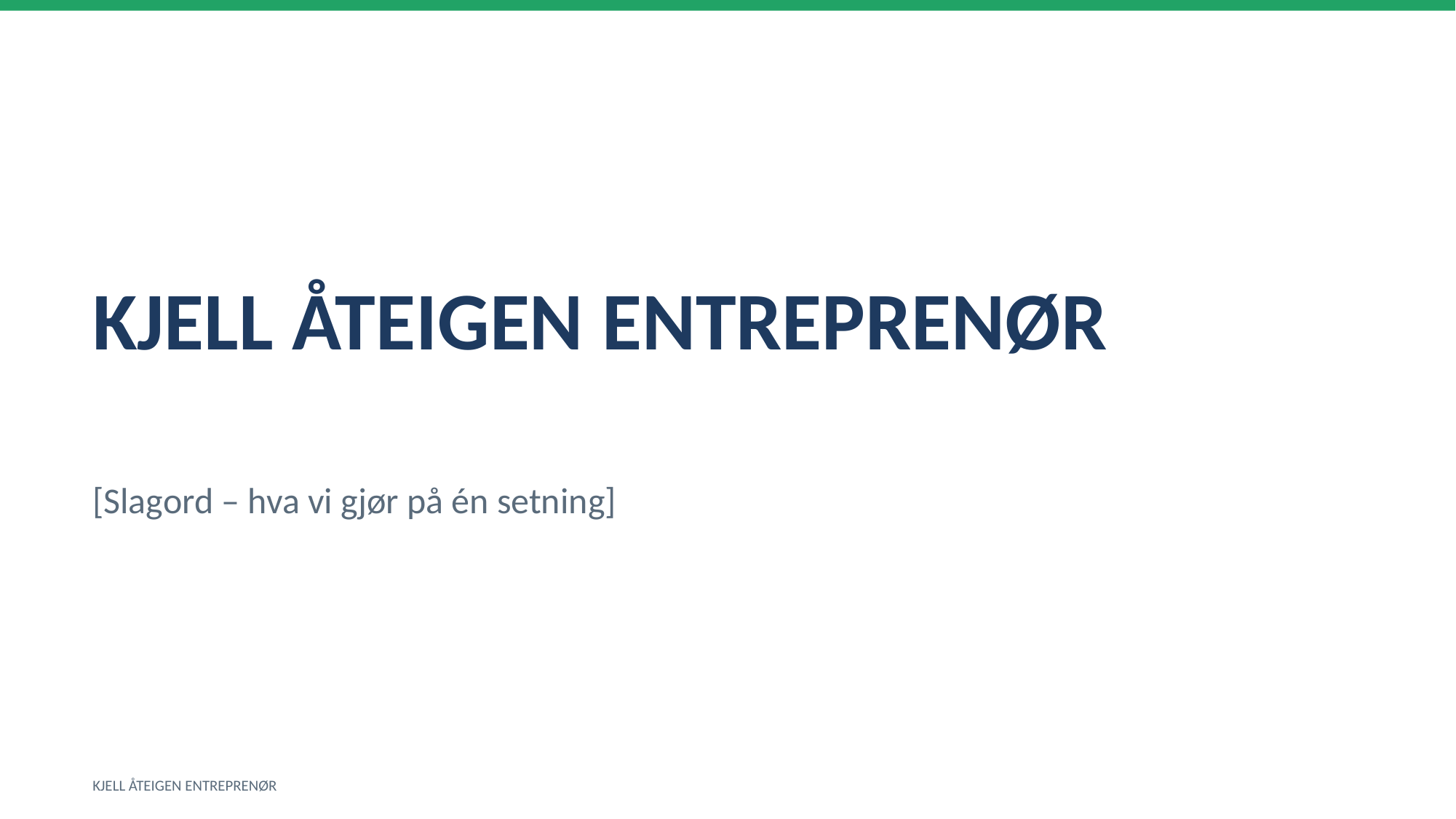

KJELL ÅTEIGEN ENTREPRENØR
[Slagord – hva vi gjør på én setning]
KJELL ÅTEIGEN ENTREPRENØR